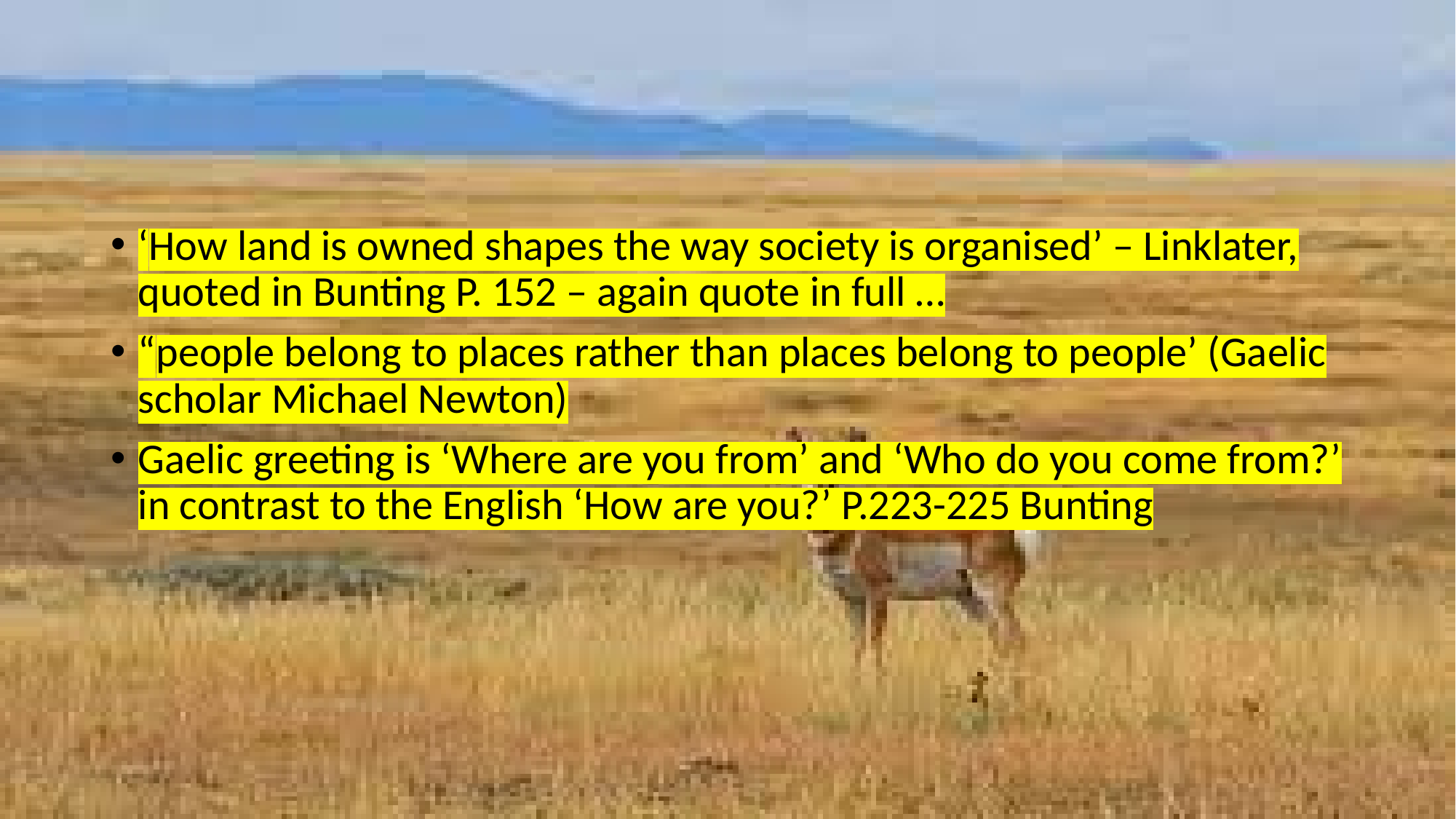

#
‘How land is owned shapes the way society is organised’ – Linklater, quoted in Bunting P. 152 – again quote in full …
“people belong to places rather than places belong to people’ (Gaelic scholar Michael Newton)
Gaelic greeting is ‘Where are you from’ and ‘Who do you come from?’ in contrast to the English ‘How are you?’ P.223-225 Bunting